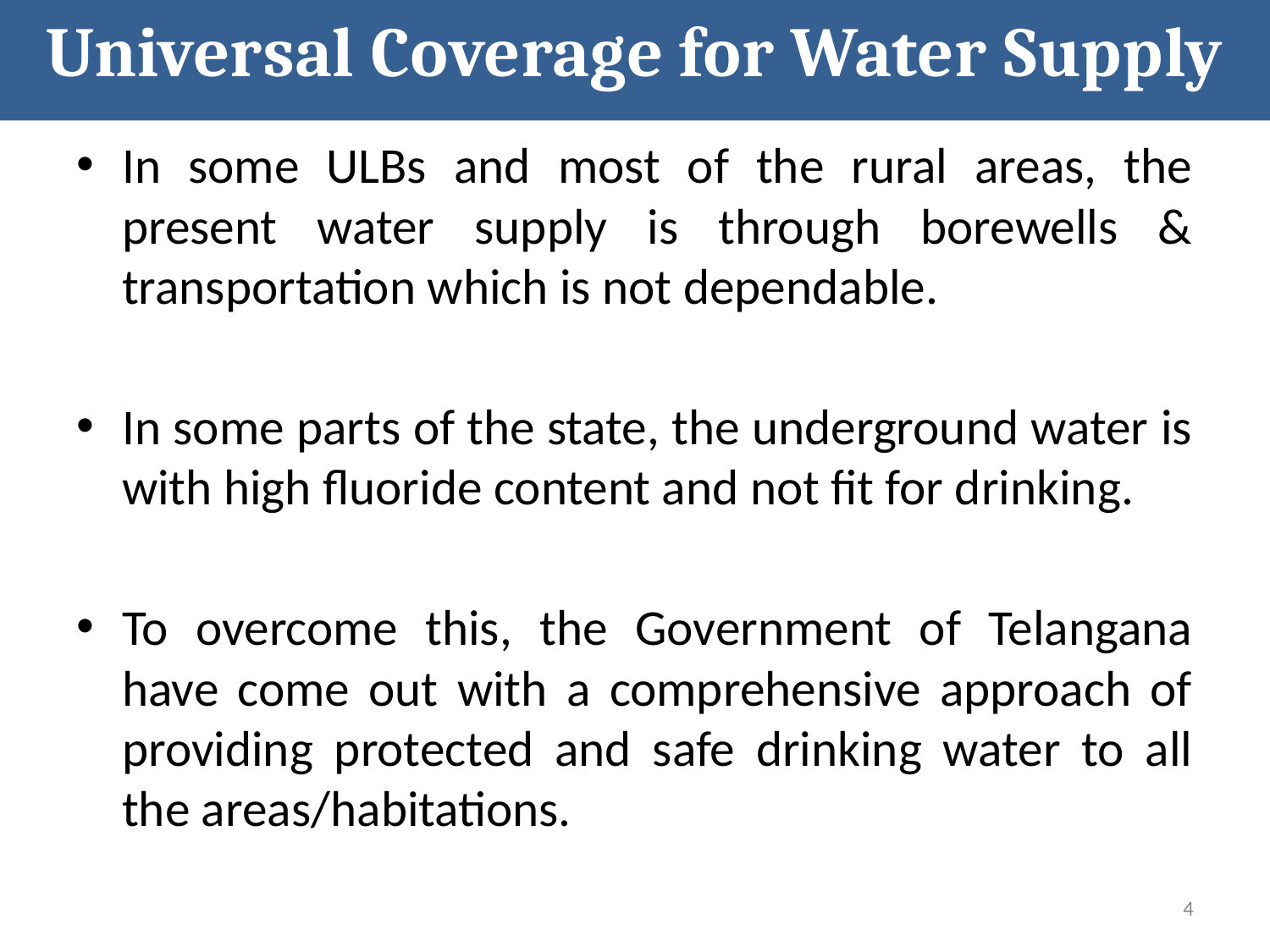

Universal Coverage for Water Supply
In some ULBs and most of the rural areas, the present water supply is through borewells & transportation which is not dependable.

In some parts of the state, the underground water is with high fluoride content and not fit for drinking.

To overcome this, the Government of Telangana have come out with a comprehensive approach of providing protected and safe drinking water to all the areas/habitations.
4